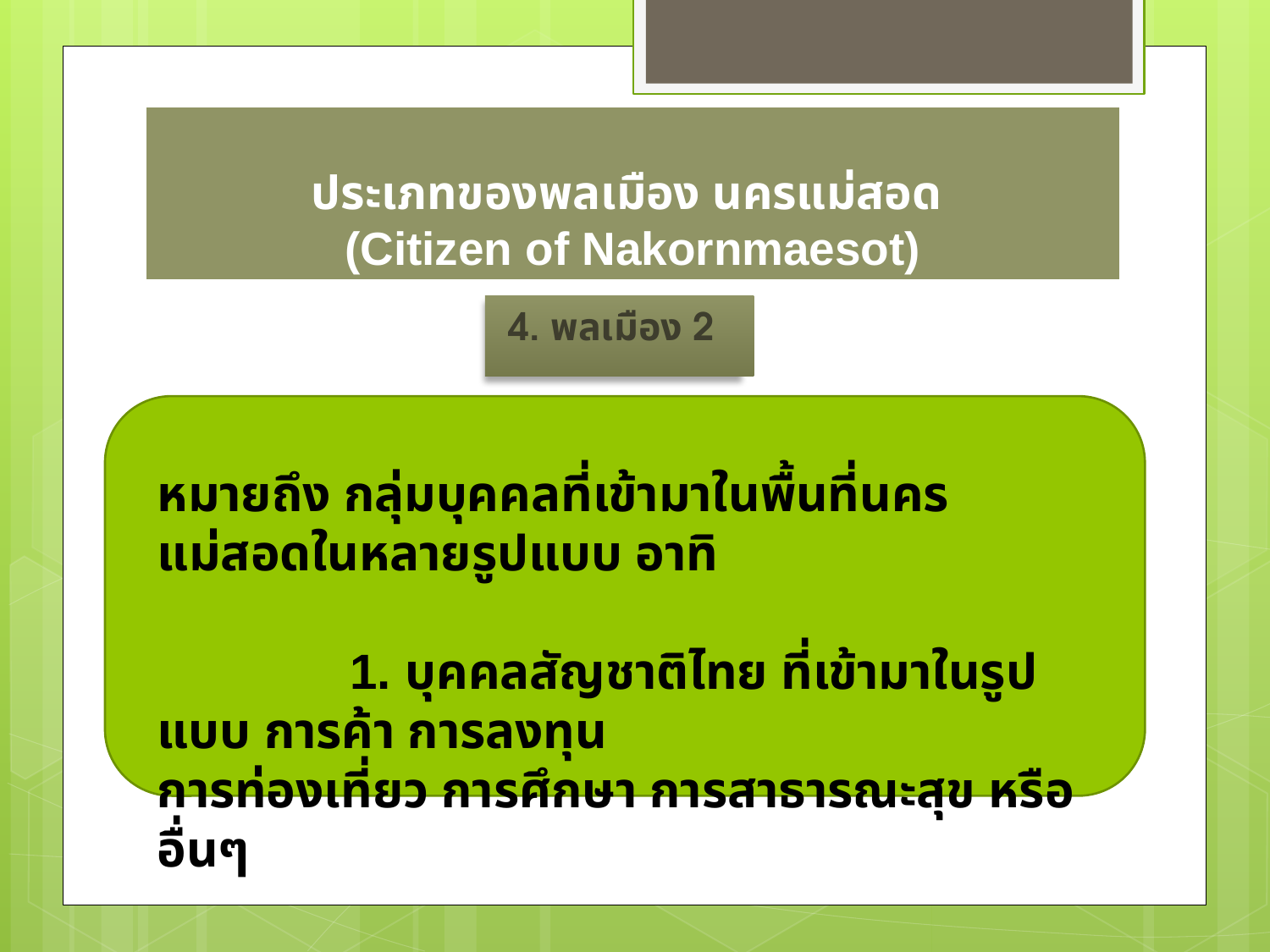

# ประเภทของพลเมือง นครแม่สอด (Citizen of Nakornmaesot)
 4. พลเมือง 2

หมายถึง กลุ่มบุคคลที่เข้ามาในพื้นที่นครแม่สอดในหลายรูปแบบ อาทิ

              1. บุคคลสัญชาติไทย ที่เข้ามาในรูปแบบ การค้า การลงทุน
การท่องเที่ยว การศึกษา การสาธารณะสุข หรืออื่นๆ